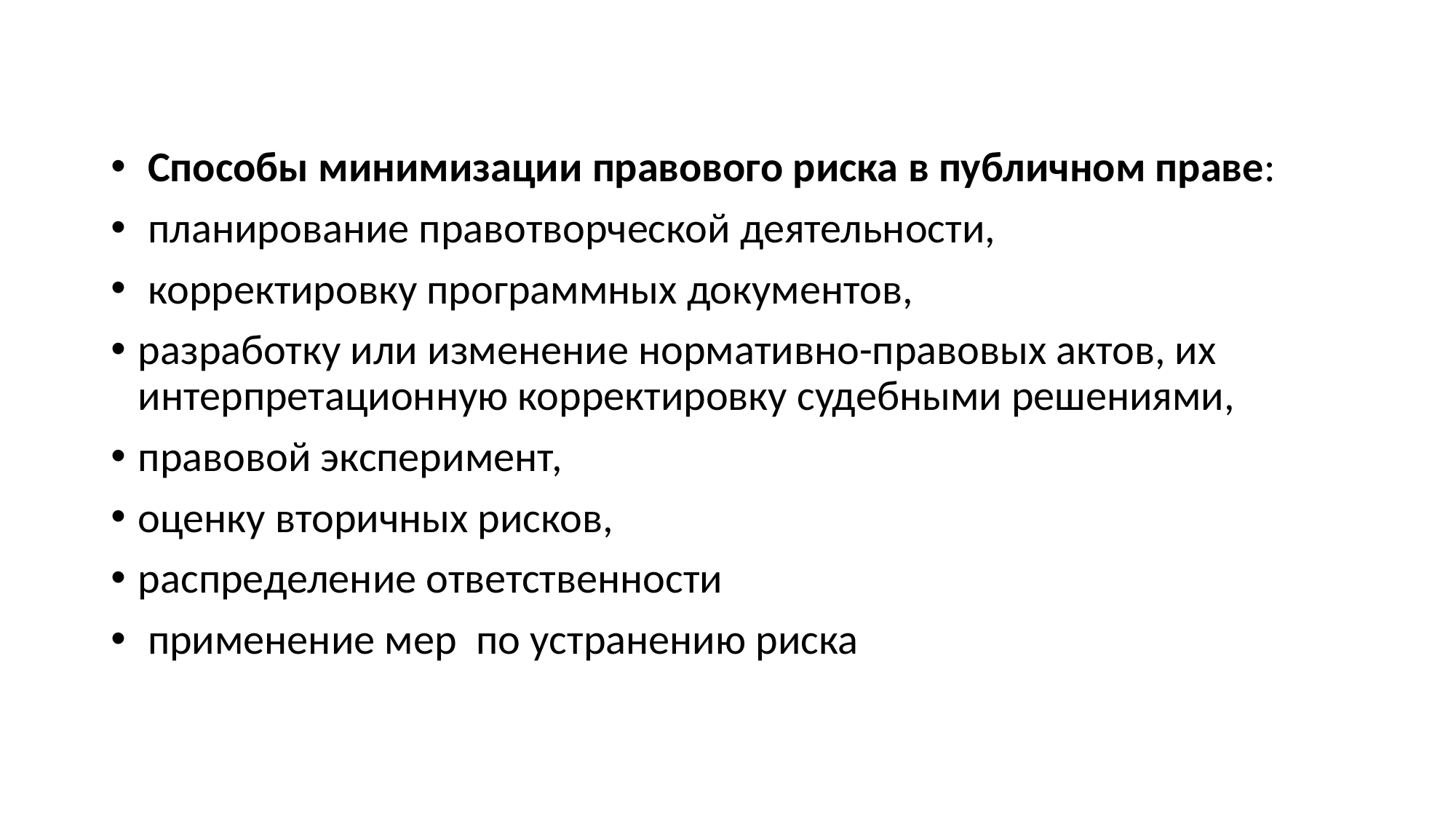

#
 Способы минимизации правового риска в публичном праве:
 планирование правотворческой деятельности,
 корректировку программных документов,
разработку или изменение нормативно-правовых актов, их интерпретационную корректировку судебными решениями,
правовой эксперимент,
оценку вторичных рисков,
распределение ответственности
 применение мер  по устранению риска